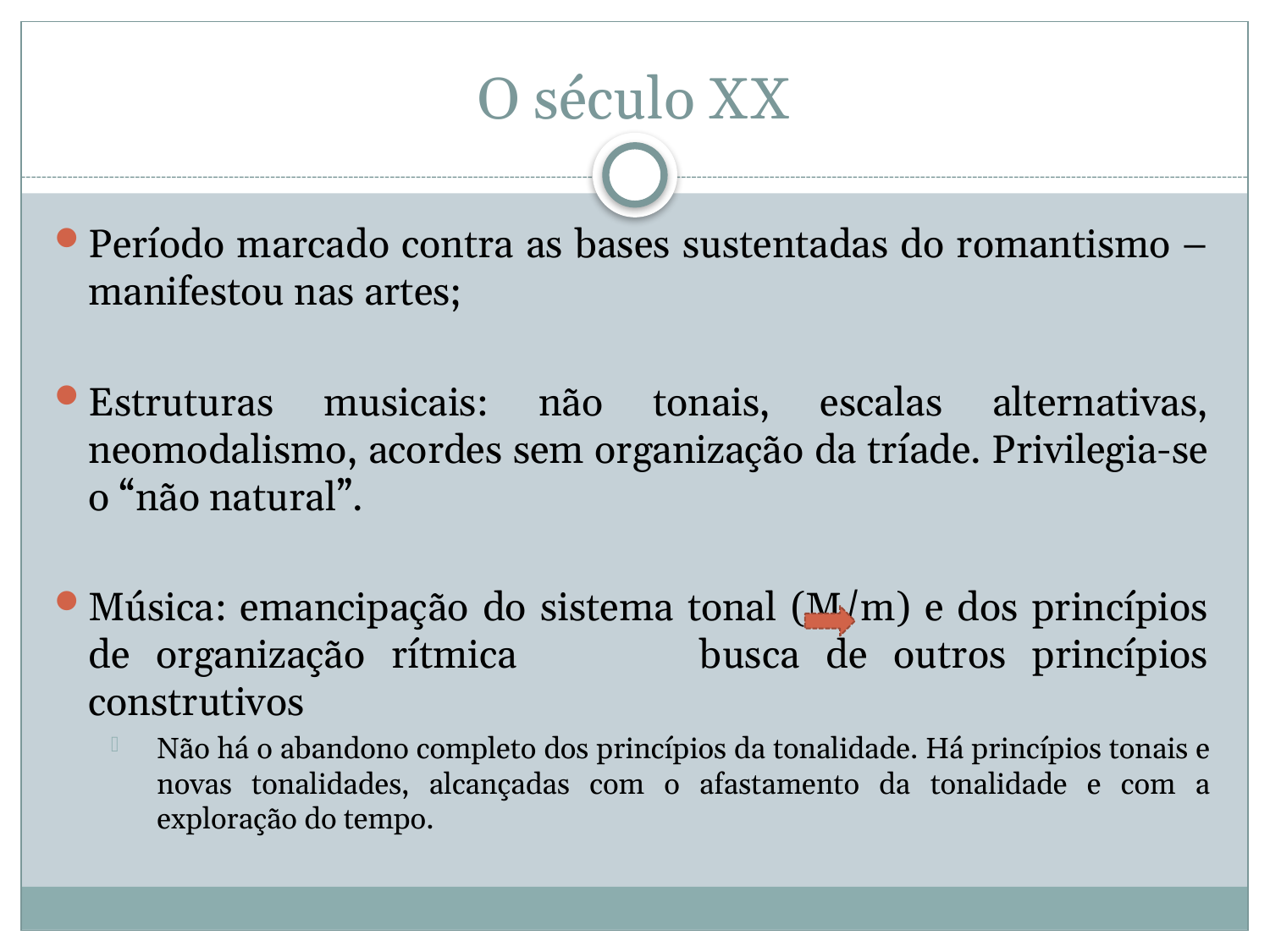

# O século XX
Período marcado contra as bases sustentadas do romantismo – manifestou nas artes;

Estruturas musicais: não tonais, escalas alternativas, neomodalismo, acordes sem organização da tríade. Privilegia-se o “não natural”.

Música: emancipação do sistema tonal (M/m) e dos princípios de organização rítmica       busca de outros princípios construtivos
Não há o abandono completo dos princípios da tonalidade. Há princípios tonais e novas tonalidades, alcançadas com o afastamento da tonalidade e com a exploração do tempo.